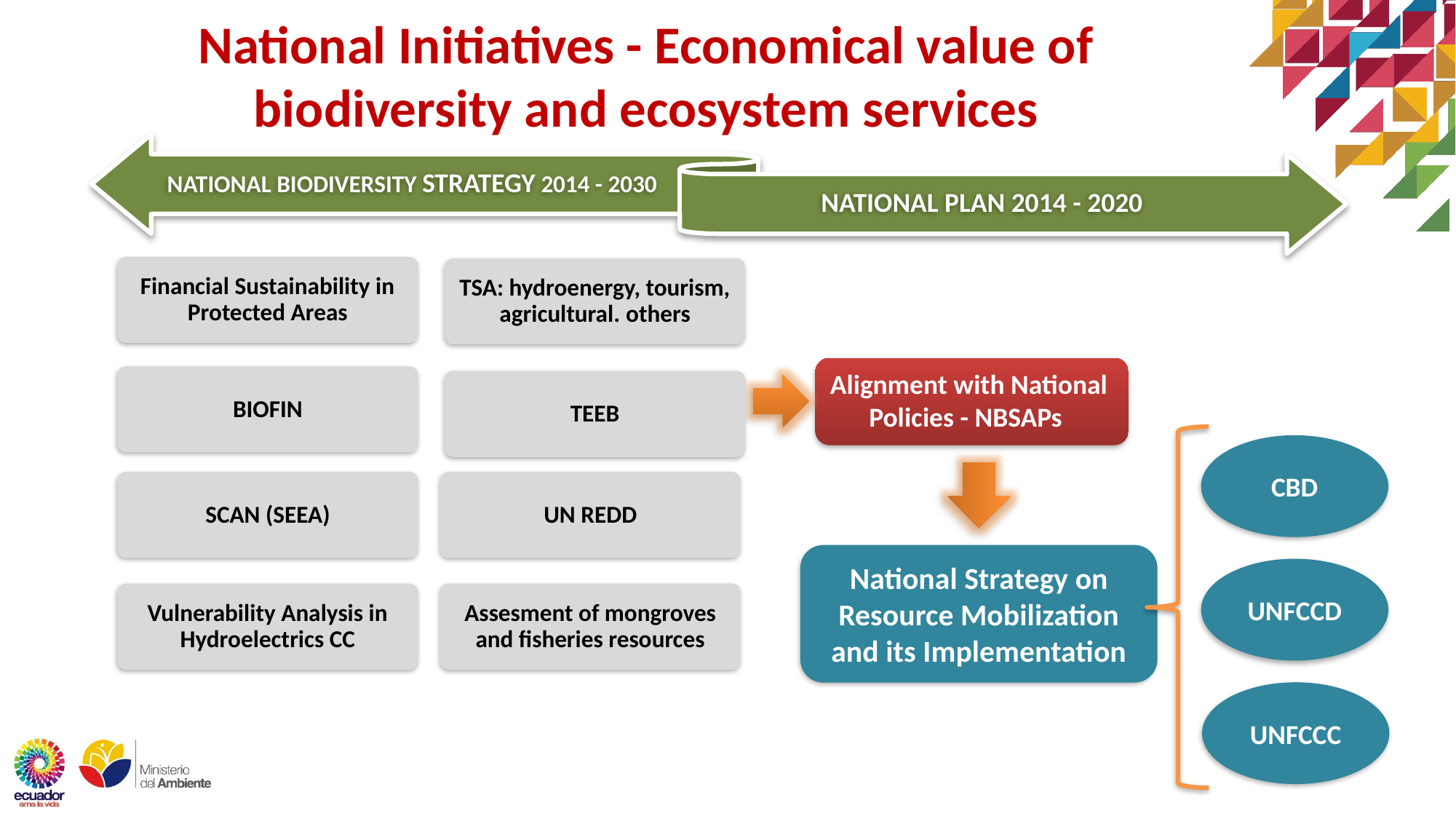

National Initiatives - Economical value of biodiversity and ecosystem services
NATIONAL BIODIVERSITY STRATEGY 2014 - 2030
NATIONAL PLAN 2014 - 2020

Financial Sustainability in Protected Areas

TSA: hydroenergy, tourism, agricultural. others

Alignment with National Policies - NBSAPs

BIOFIN

TEEB

CBD
UNFCCD
UNFCCC

UN REDD

SCAN (SEEA)
National Strategy on Resource Mobilization and its Implementation

Vulnerability Analysis in Hydroelectrics CC

Assesment of mongroves and fisheries resources